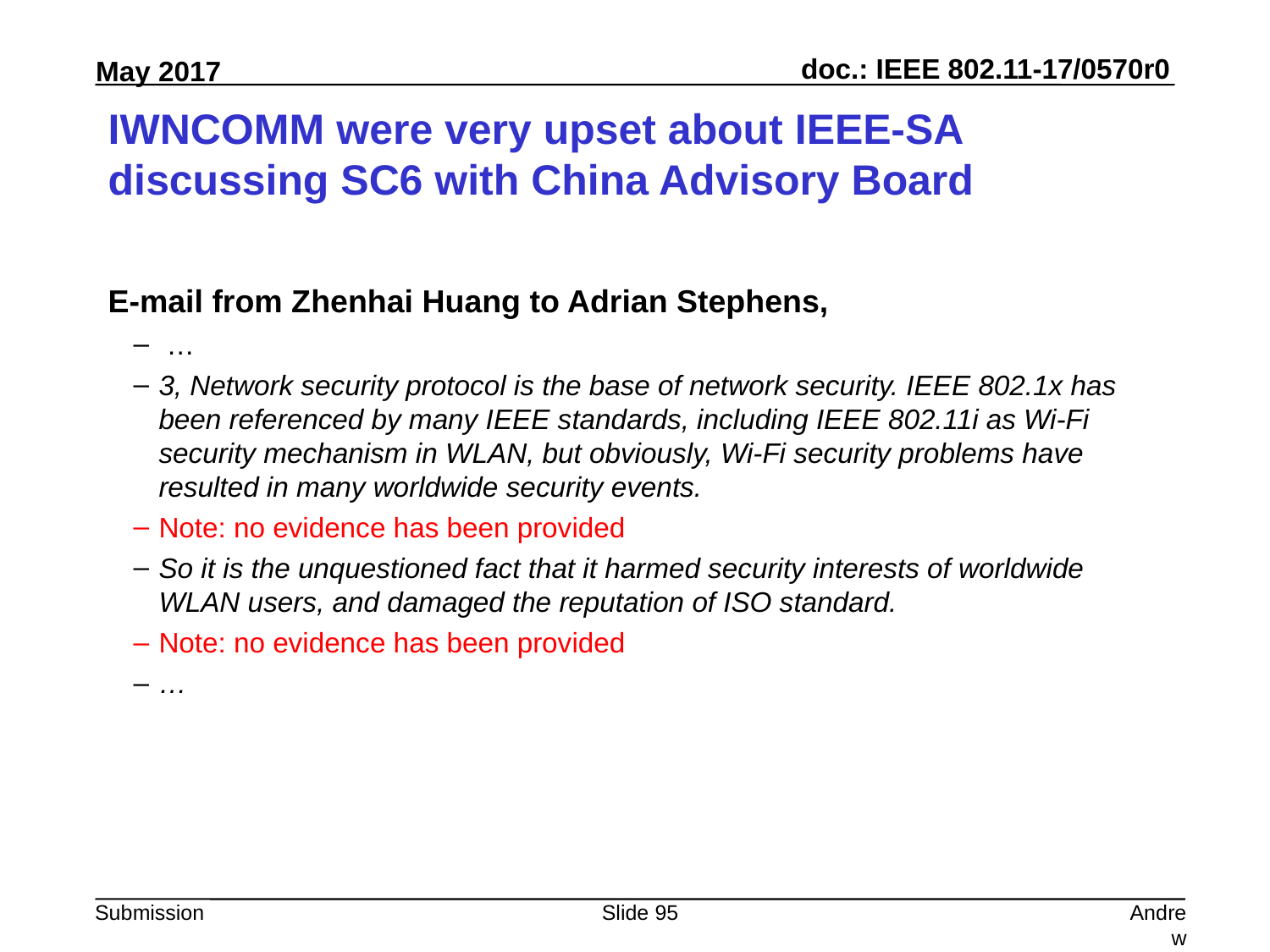

# IWNCOMM were very upset about IEEE-SA discussing SC6 with China Advisory Board
E-mail from Zhenhai Huang to Adrian Stephens,
 …
3, Network security protocol is the base of network security. IEEE 802.1x has been referenced by many IEEE standards, including IEEE 802.11i as Wi-Fi security mechanism in WLAN, but obviously, Wi-Fi security problems have resulted in many worldwide security events.
Note: no evidence has been provided
So it is the unquestioned fact that it harmed security interests of worldwide WLAN users, and damaged the reputation of ISO standard.
Note: no evidence has been provided
…
Slide 95
Andrew Myles, Cisco